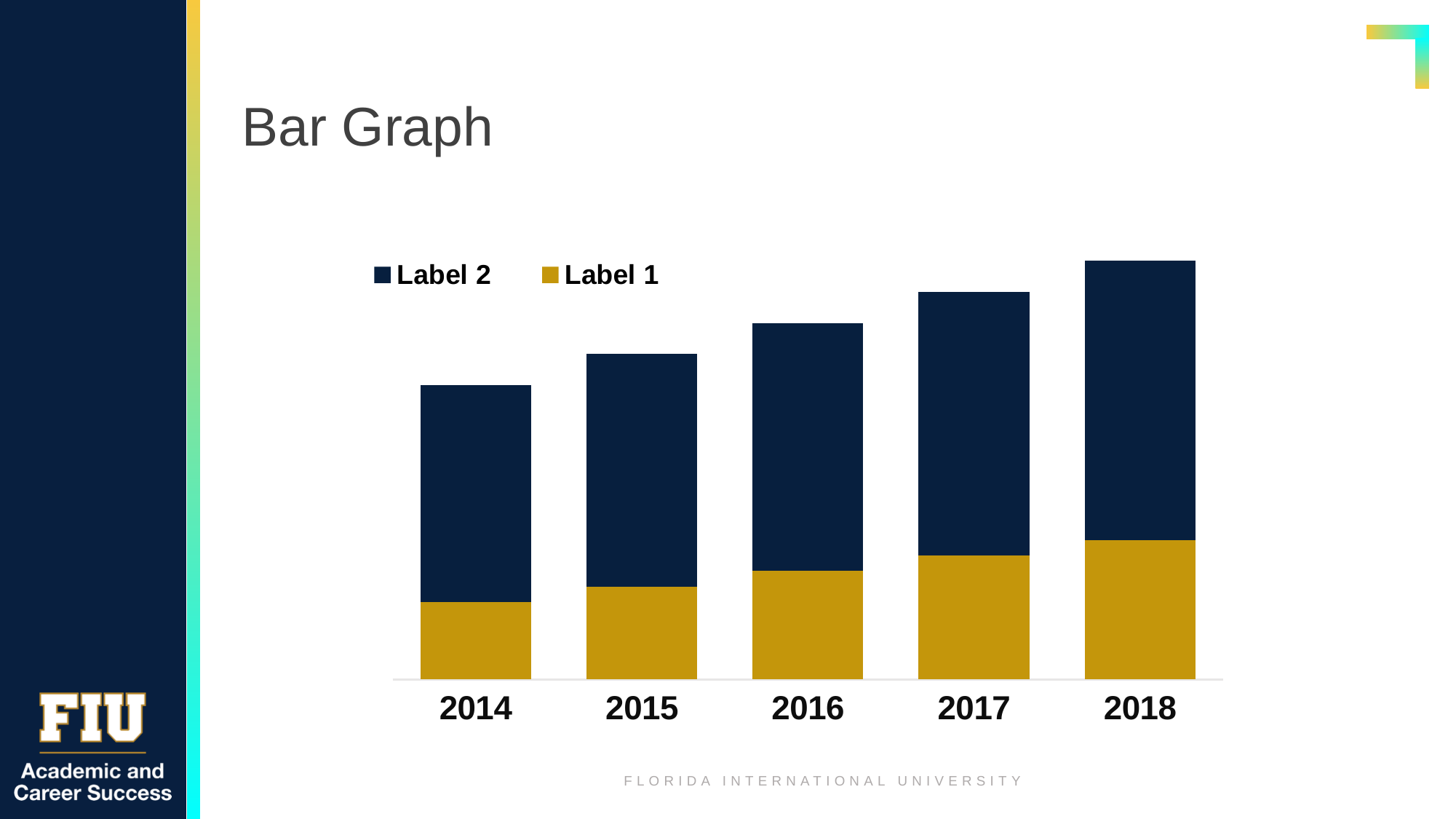

# Bar Graph

### Chart

| Category | Label 1 | Label 2 |
|---|---|---|
| 2014 | 500.0 | 1400.0 |
| 2015 | 600.0 | 1500.0 |
| 2016 | 700.0 | 1600.0 |
| 2017 | 800.0 | 1700.0 |
| 2018 | 900.0 | 1800.0 |